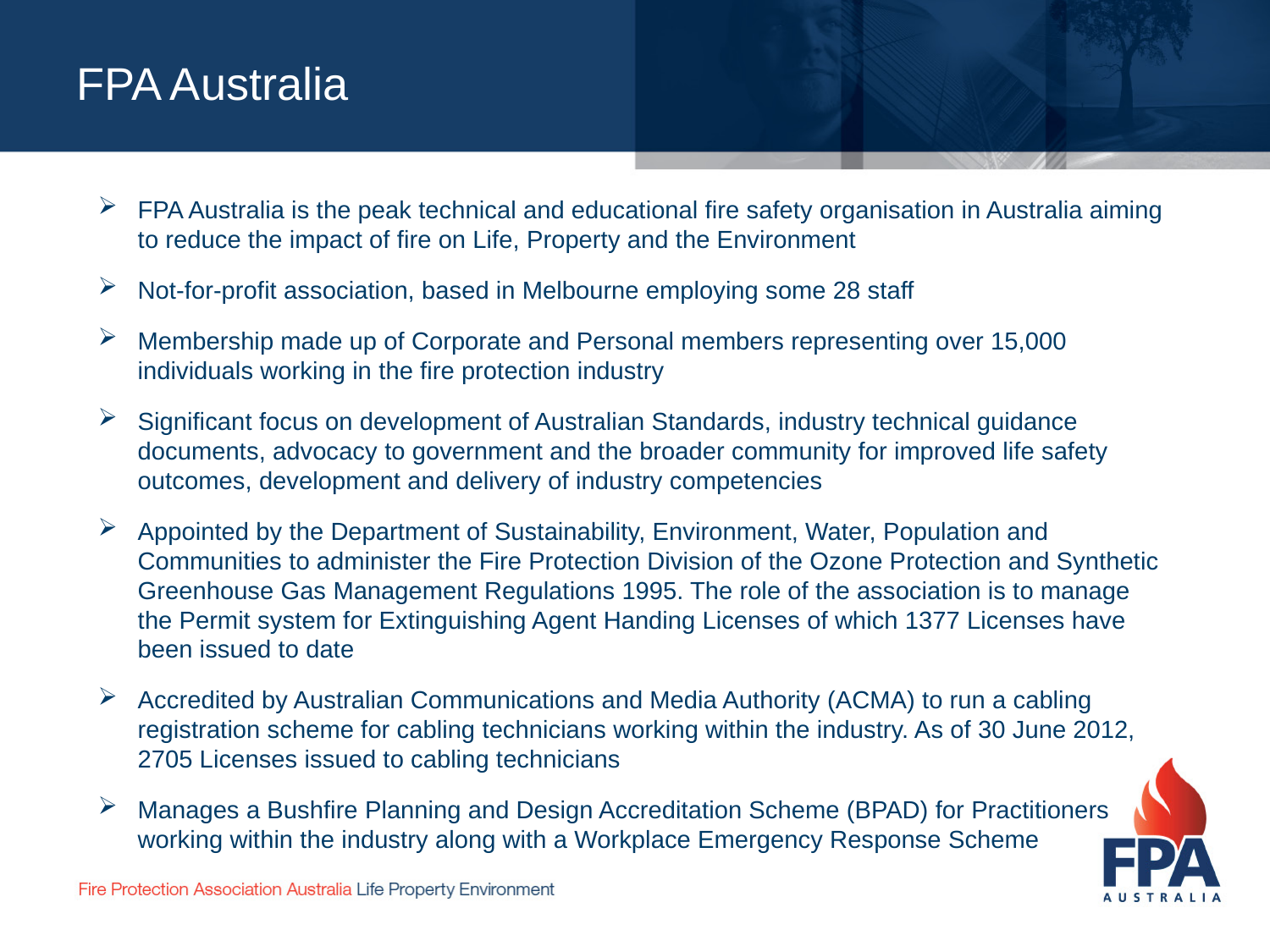

FPA Australia

FPA Australia is the peak technical and educational fire safety organisation in Australia aiming to reduce the impact of fire on Life, Property and the Environment
Not-for-profit association, based in Melbourne employing some 28 staff
Membership made up of Corporate and Personal members representing over 15,000 individuals working in the fire protection industry
Significant focus on development of Australian Standards, industry technical guidance documents, advocacy to government and the broader community for improved life safety outcomes, development and delivery of industry competencies
Appointed by the Department of Sustainability, Environment, Water, Population and Communities to administer the Fire Protection Division of the Ozone Protection and Synthetic Greenhouse Gas Management Regulations 1995. The role of the association is to manage the Permit system for Extinguishing Agent Handing Licenses of which 1377 Licenses have been issued to date
Accredited by Australian Communications and Media Authority (ACMA) to run a cabling registration scheme for cabling technicians working within the industry. As of 30 June 2012, 2705 Licenses issued to cabling technicians
Manages a Bushfire Planning and Design Accreditation Scheme (BPAD) for Practitioners working within the industry along with a Workplace Emergency Response Scheme